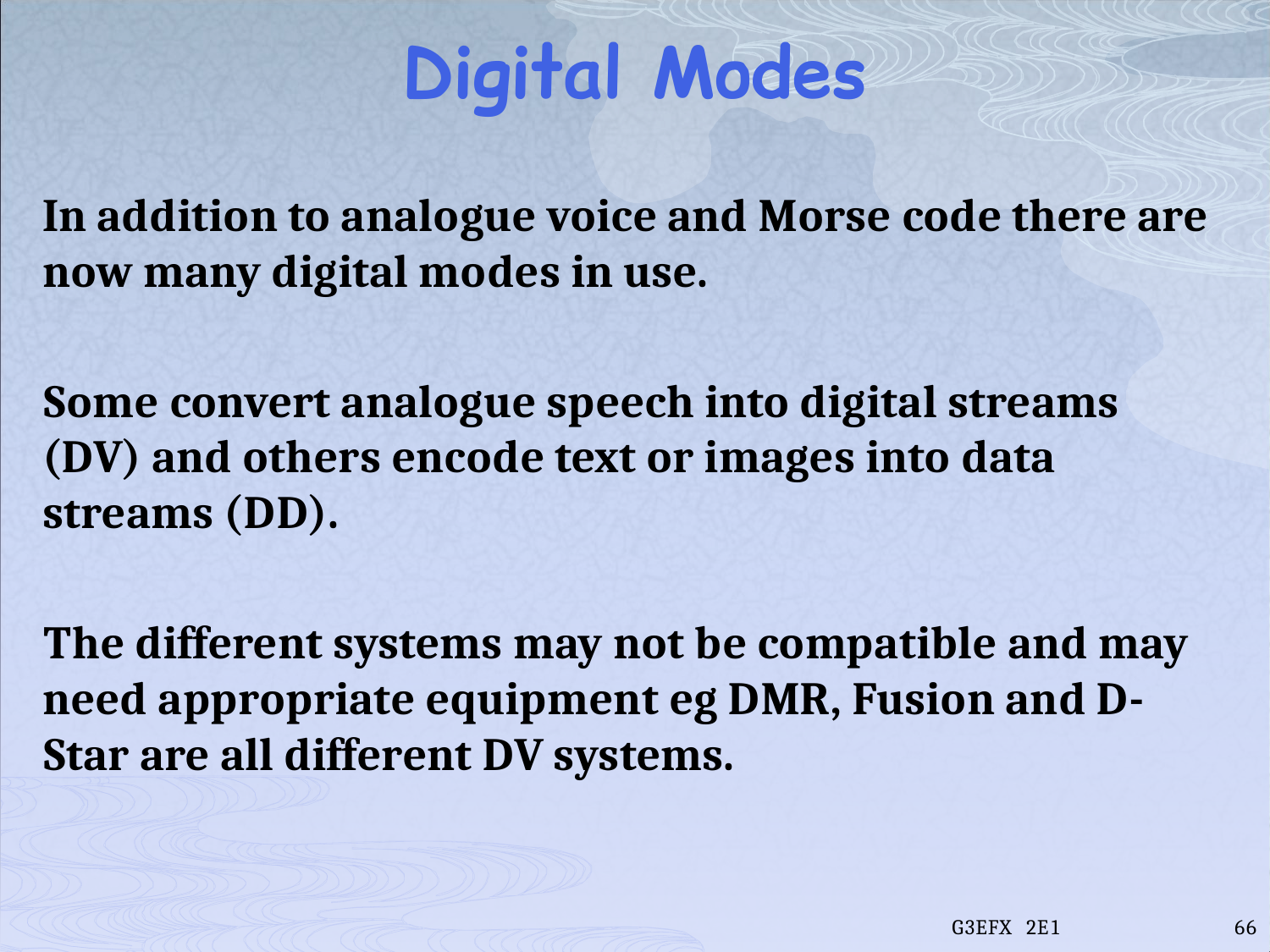

# Digital Modes
In addition to analogue voice and Morse code there are now many digital modes in use.

Some convert analogue speech into digital streams (DV) and others encode text or images into data streams (DD).

The different systems may not be compatible and may need appropriate equipment eg DMR, Fusion and D-Star are all different DV systems.

G3EFX   2E1
66